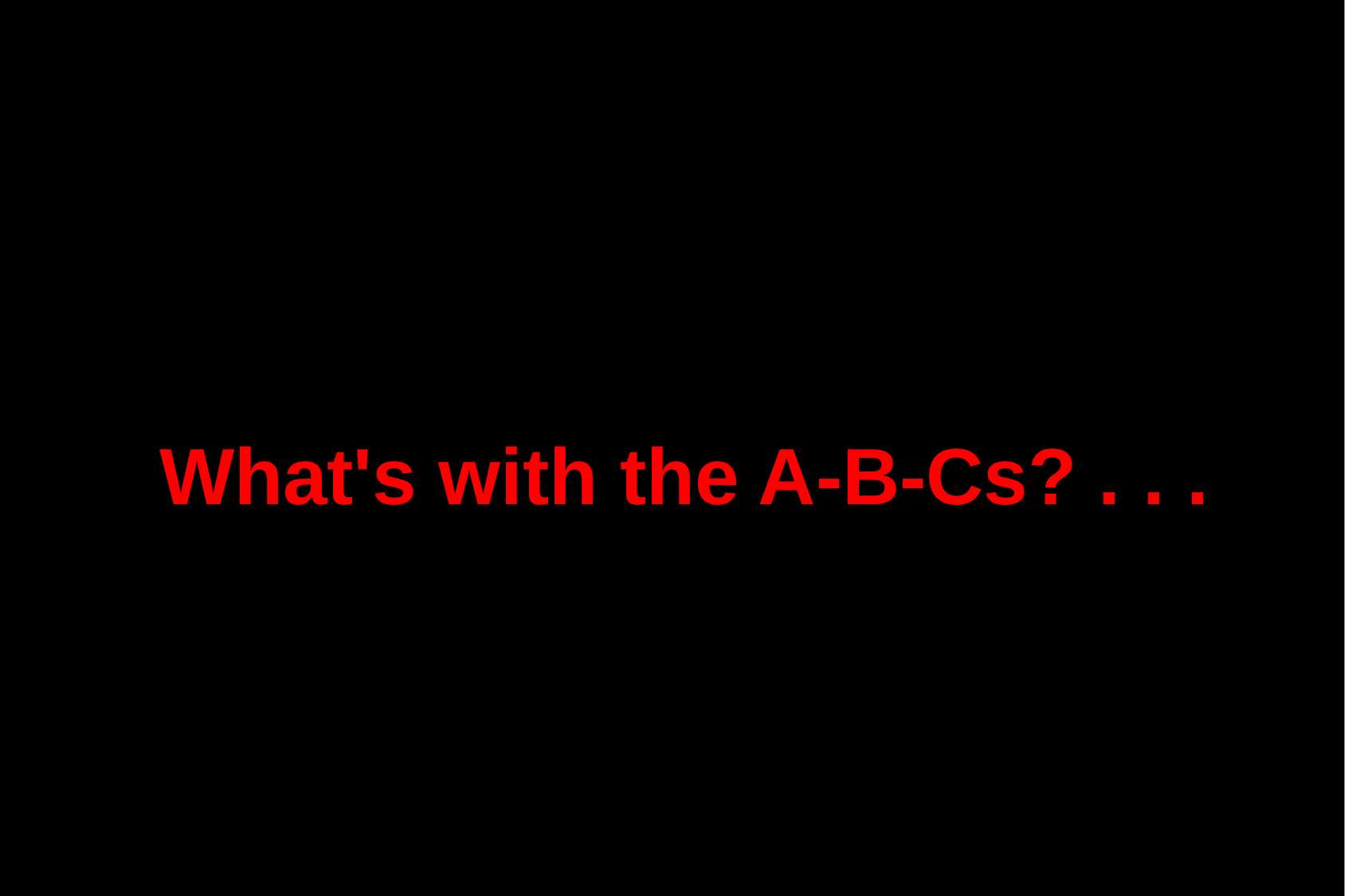

What's with the A-B-Cs? . . .